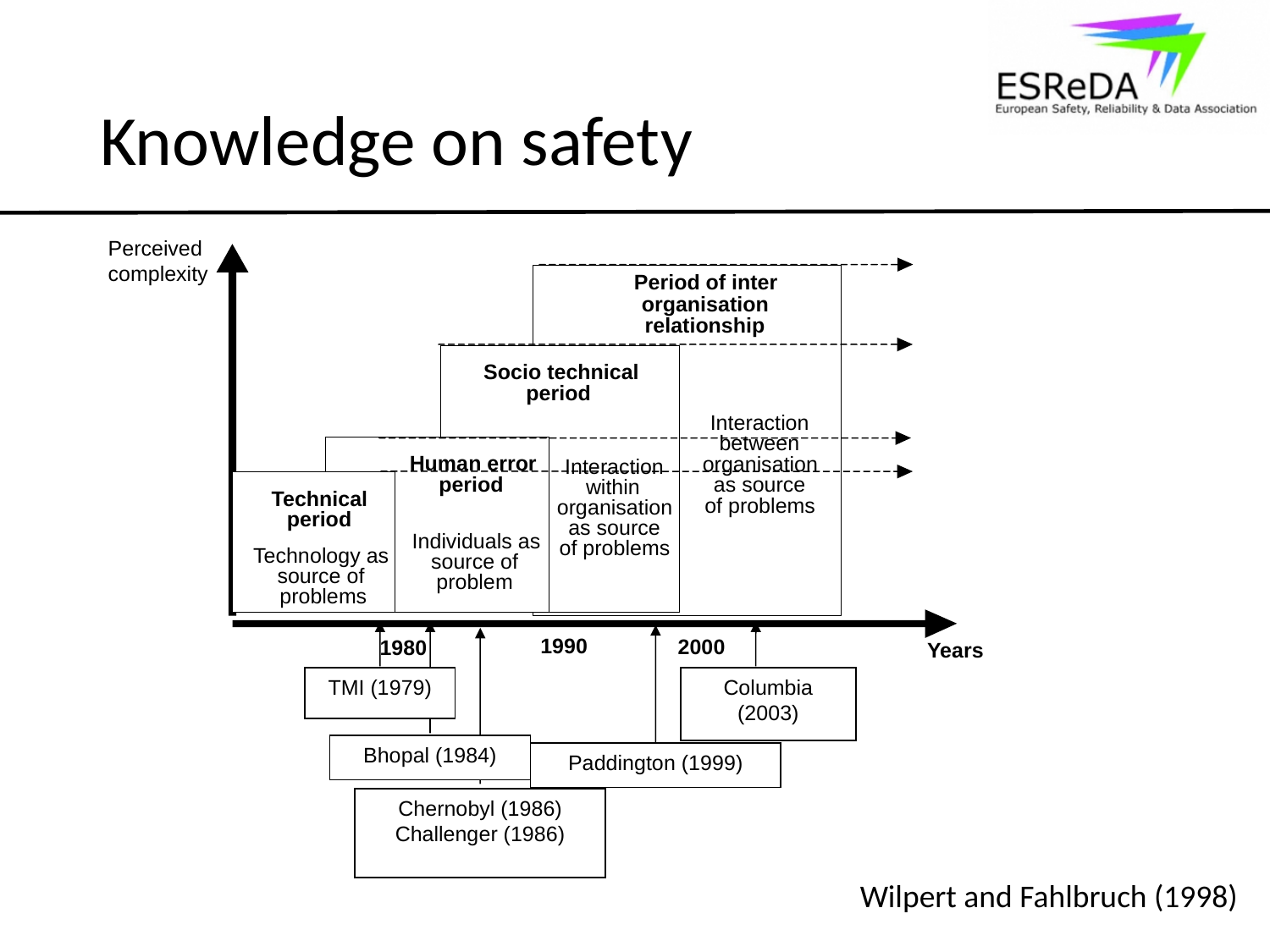

# Knowledge on safety

Perceived complexity

Period of inter
organisation
relationship

Socio technical
period

Interaction
between

Human error
organisation
Interaction

period
as source

within

Technical
of problems
organisation
period
as source

Individuals as

of problems
Technology as
source of
source of
problem

problems

1990
2000
1980
Years
TMI (1979)
Columbia (2003)

Bhopal (1984)
Paddington (1999)
Chernobyl (1986)
Challenger (1986)
Wilpert and Fahlbruch (1998)